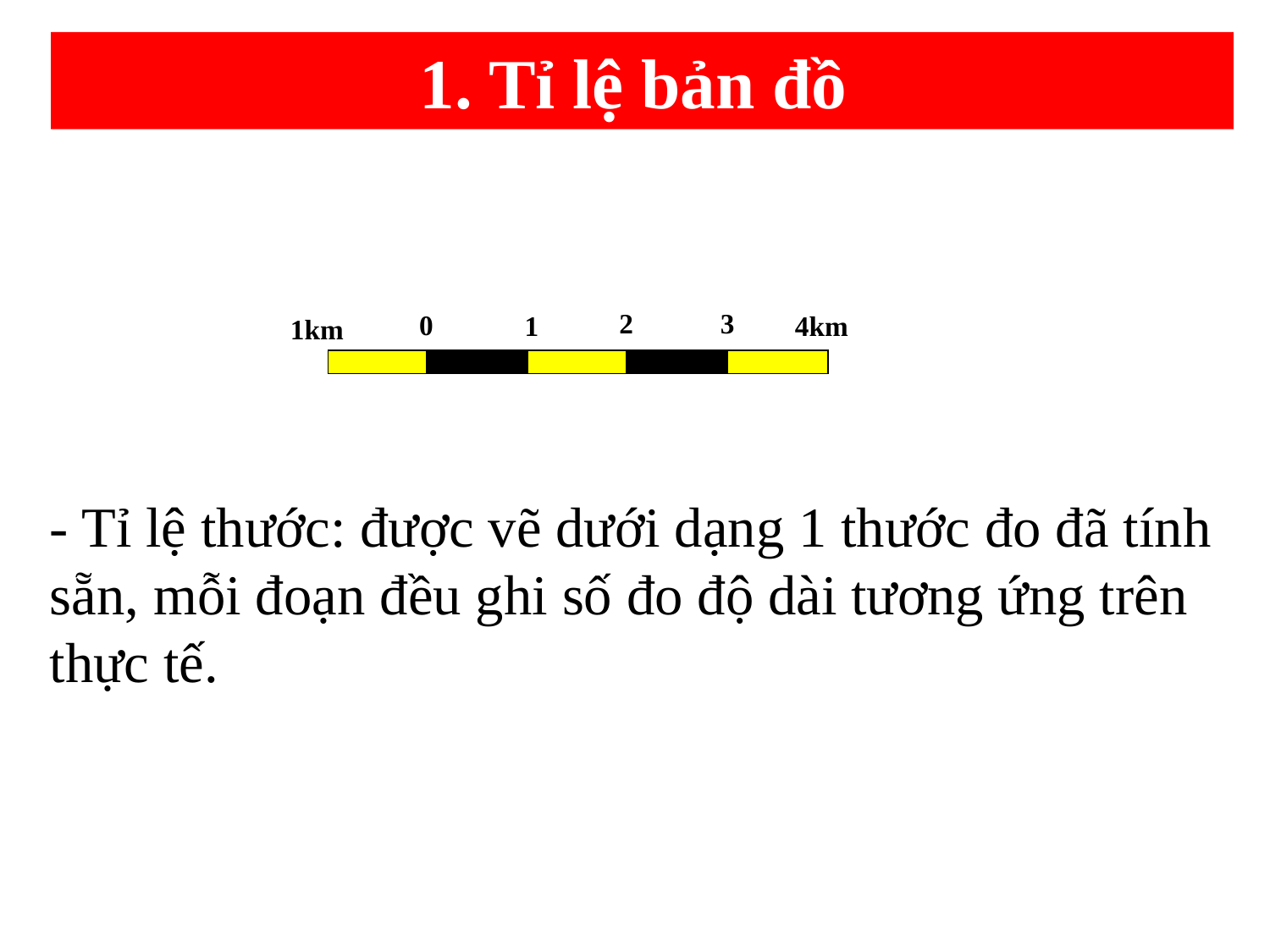

1. Tỉ lệ bản đồ
2
3
0
4km
1km

1
- Tỉ lệ thước: được vẽ dưới dạng 1 thước đo đã tính sẵn, mỗi đoạn đều ghi số đo độ dài tương ứng trên thực tế.